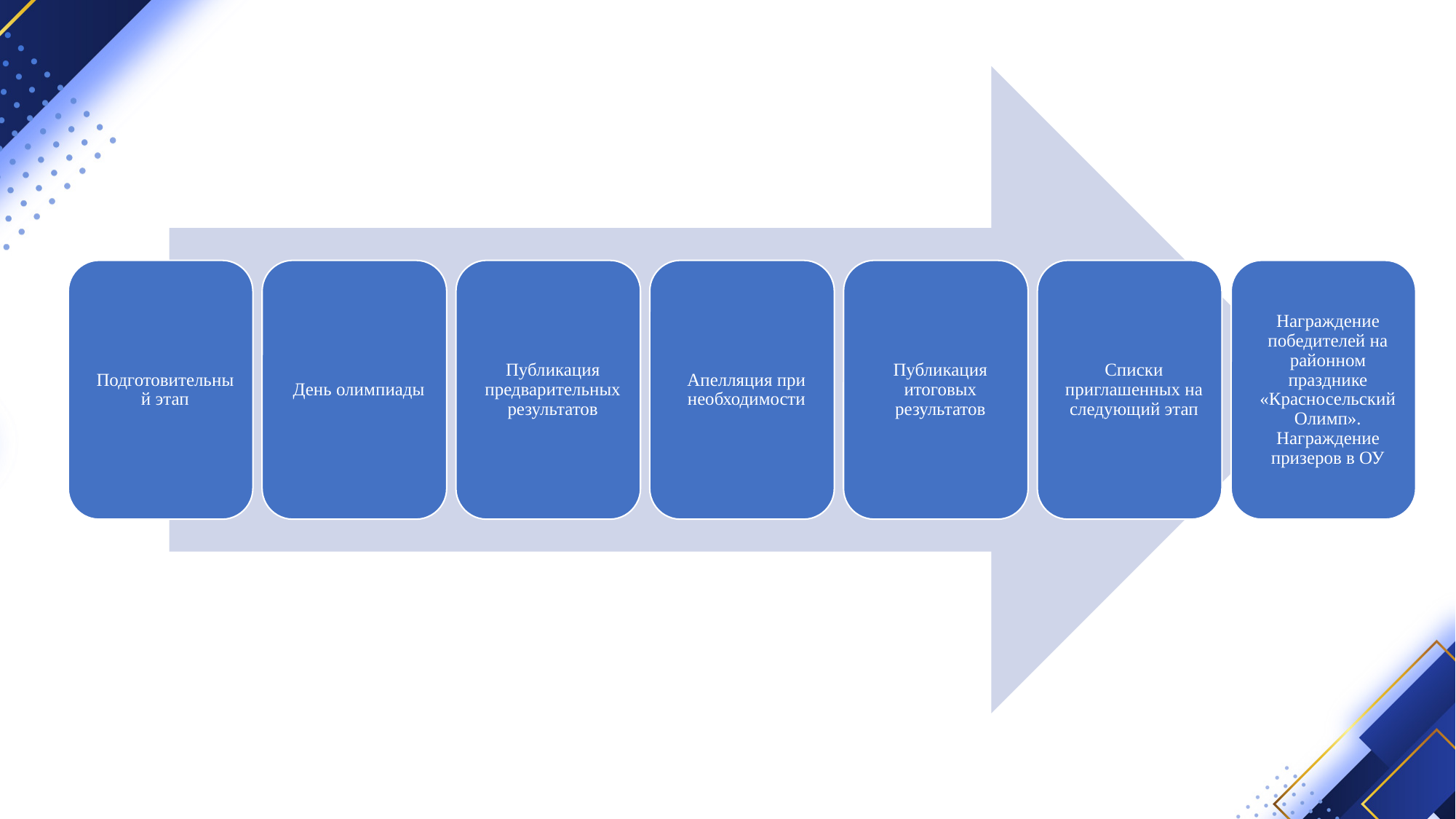

Подготовительный этап
День олимпиады
Публикация предварительных результатов
Апелляция при необходимости
Публикация итоговых результатов
Списки приглашенных на следующий этап
Награждение победителей на районном празднике «Красносельский Олимп». Награждение призеров в ОУ